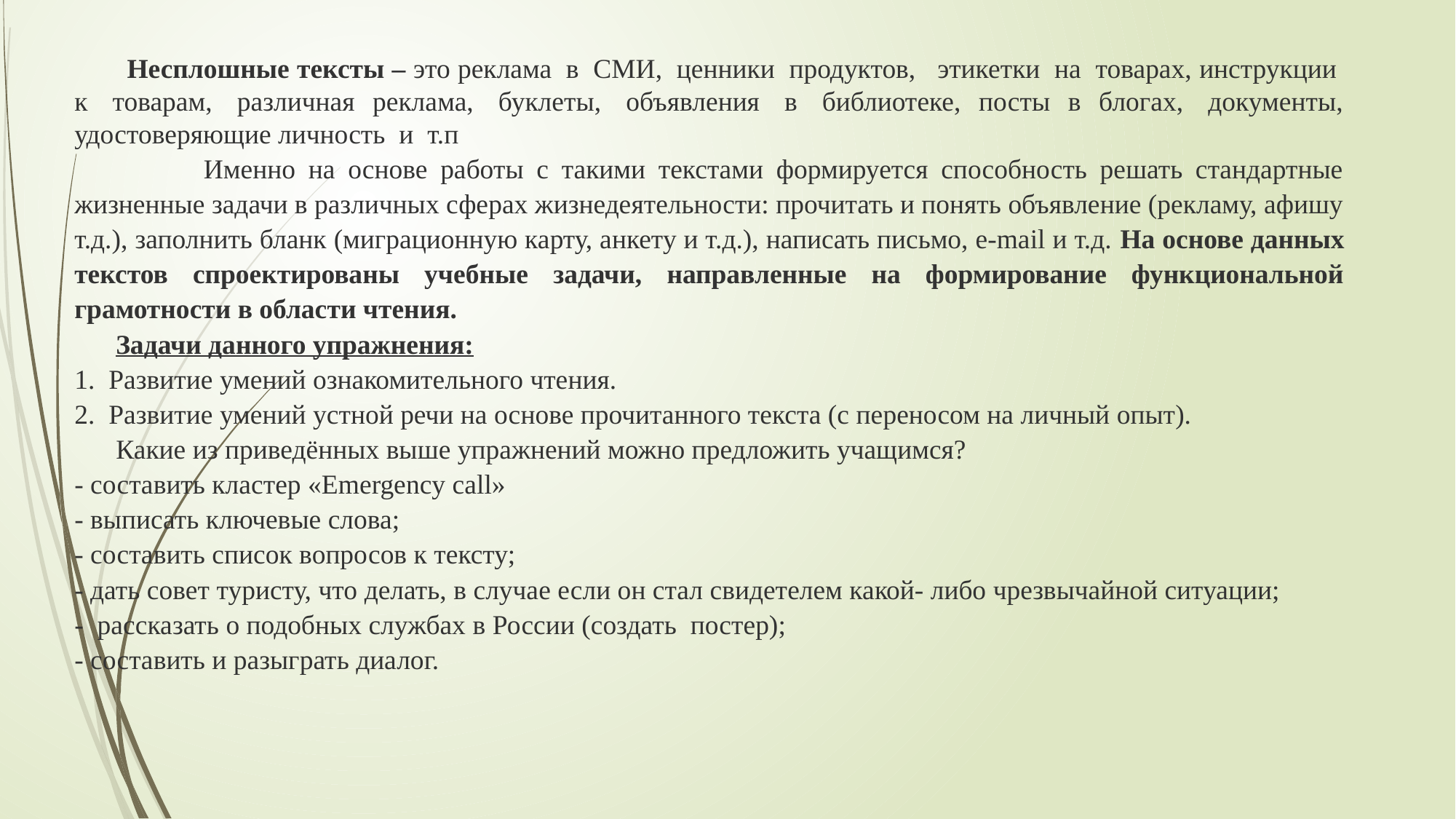

Несплошные тексты – это реклама  в  СМИ,  ценники  продуктов,   этикетки  на  товарах, инструкции  к  товарам,  различная реклама,  буклеты,  объявления  в  библиотеке, посты в блогах,  документы, удостоверяющие личность  и  т.п
          Именно на основе работы с такими текстами формируется способность решать стандартные жизненные задачи в различных сферах жизнедеятельности: прочитать и понять объявление (рекламу, афишу т.д.), заполнить бланк (миграционную карту, анкету и т.д.), написать письмо, e-mail и т.д. На основе данных текстов спроектированы учебные задачи, направленные на формирование функциональной грамотности в области чтения.
      Задачи данного упражнения:
1.  Развитие умений ознакомительного чтения.
2.  Развитие умений устной речи на основе прочитанного текста (с переносом на личный опыт).
      Какие из приведённых выше упражнений можно предложить учащимся?
- составить кластер «Emergency call»
- выписать ключевые слова;
- составить список вопросов к тексту;
- дать совет туристу, что делать, в случае если он стал свидетелем какой- либо чрезвычайной ситуации;
-  рассказать о подобных службах в России (создать  постер);
- составить и разыграть диалог.